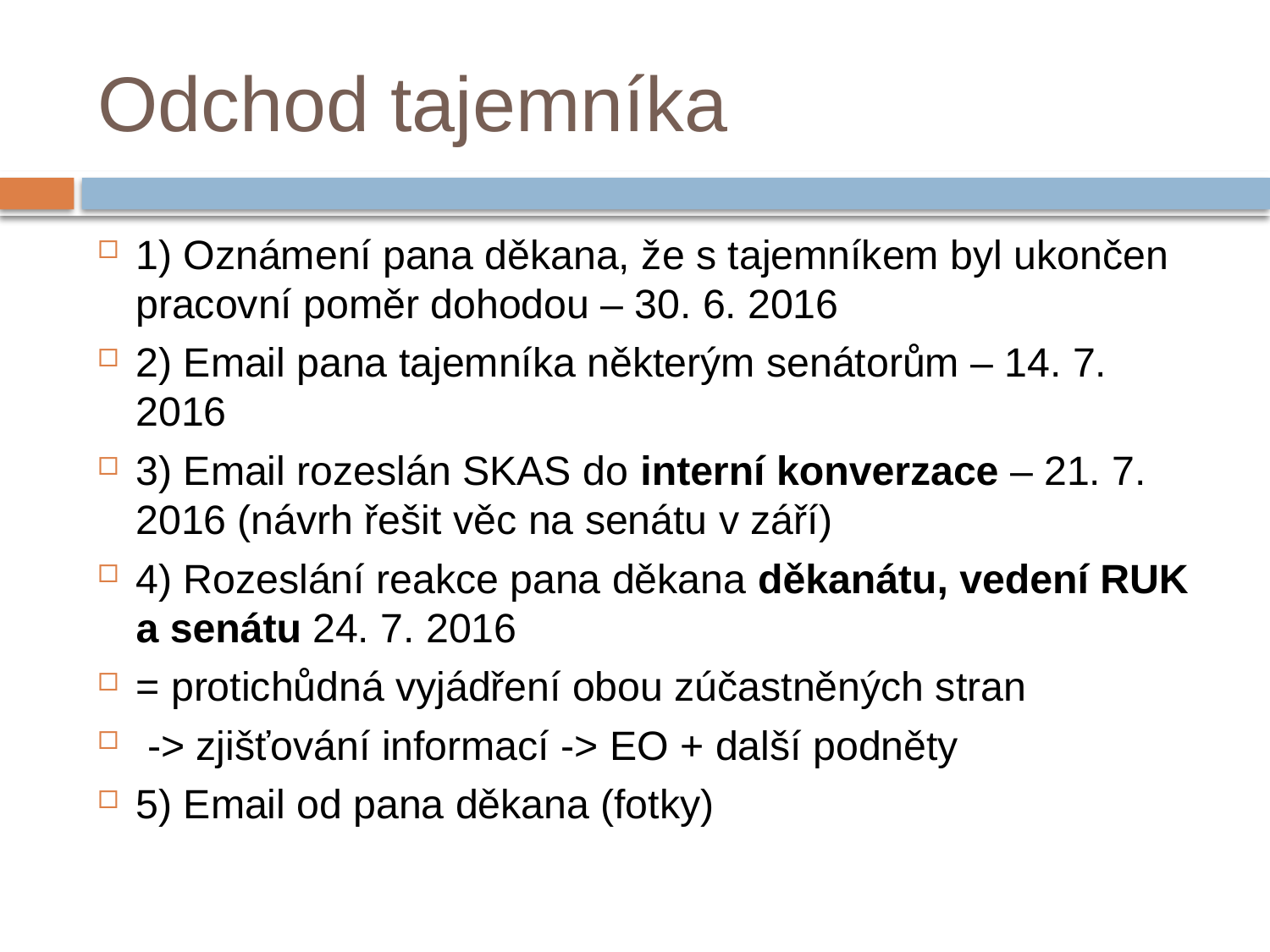

# Odchod tajemníka
1) Oznámení pana děkana, že s tajemníkem byl ukončen pracovní poměr dohodou – 30. 6. 2016
2) Email pana tajemníka některým senátorům – 14. 7. 2016
3) Email rozeslán SKAS do interní konverzace – 21. 7. 2016 (návrh řešit věc na senátu v září)
4) Rozeslání reakce pana děkana děkanátu, vedení RUK a senátu 24. 7. 2016
= protichůdná vyjádření obou zúčastněných stran
 -> zjišťování informací -> EO + další podněty
5) Email od pana děkana (fotky)